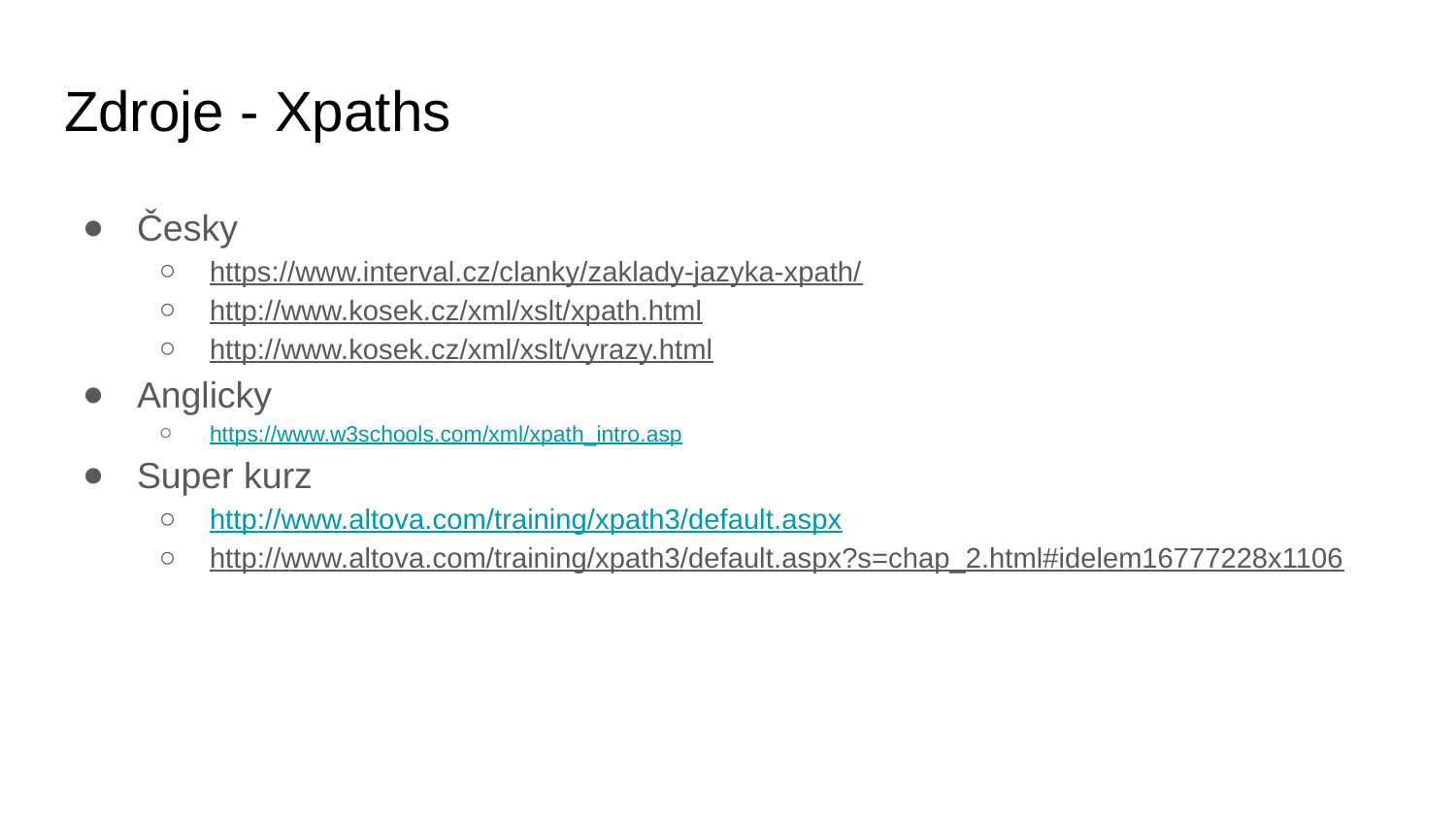

# Zdroje - Xpaths
Česky
https://www.interval.cz/clanky/zaklady-jazyka-xpath/
http://www.kosek.cz/xml/xslt/xpath.html
http://www.kosek.cz/xml/xslt/vyrazy.html
Anglicky
https://www.w3schools.com/xml/xpath_intro.asp
Super kurz
http://www.altova.com/training/xpath3/default.aspx
http://www.altova.com/training/xpath3/default.aspx?s=chap_2.html#idelem16777228x1106